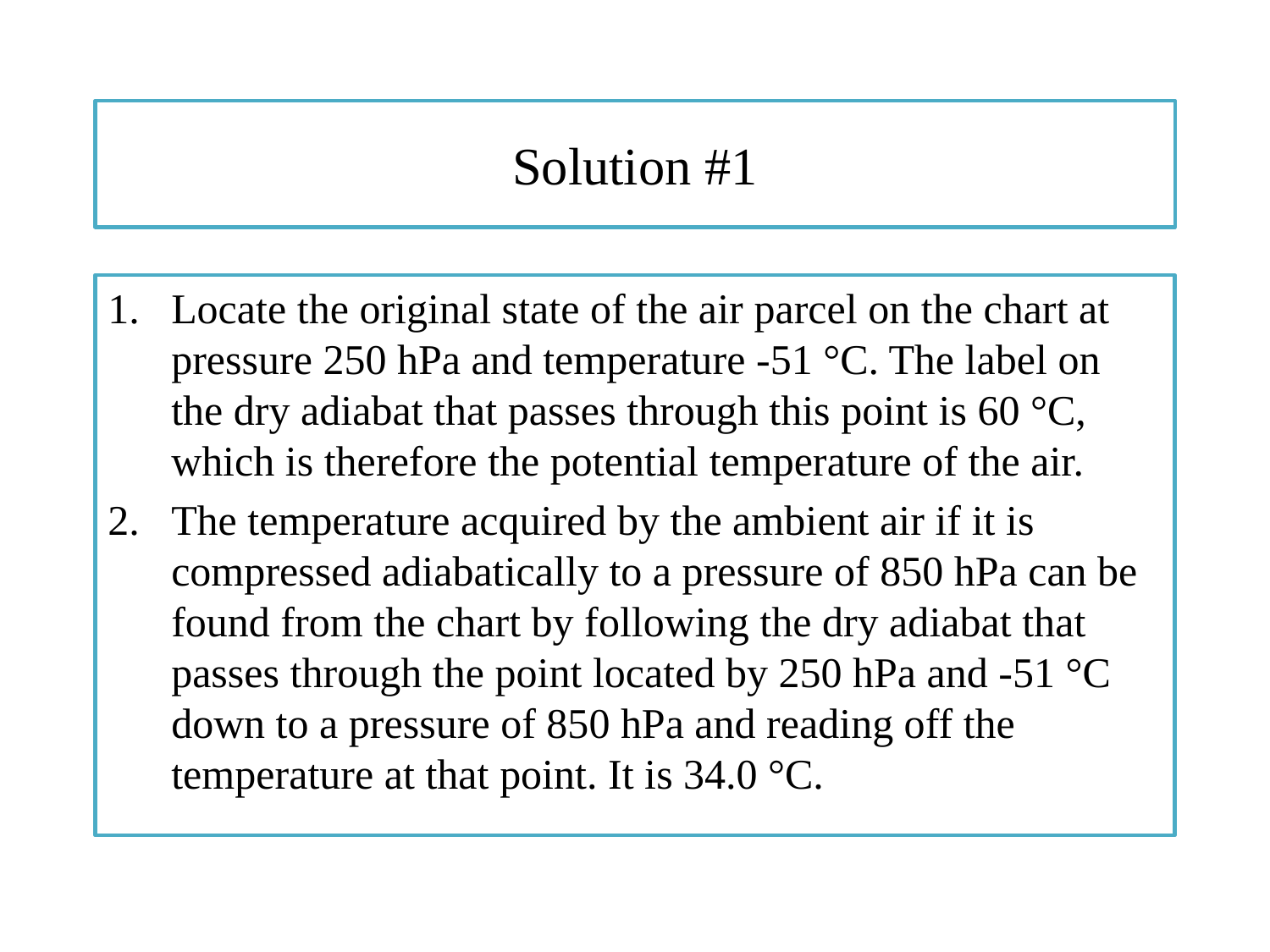

# Solution #1
Locate the original state of the air parcel on the chart at pressure 250 hPa and temperature -51 °C. The label on the dry adiabat that passes through this point is 60 °C, which is therefore the potential temperature of the air.
The temperature acquired by the ambient air if it is compressed adiabatically to a pressure of 850 hPa can be found from the chart by following the dry adiabat that passes through the point located by 250 hPa and -51 °C down to a pressure of 850 hPa and reading off the temperature at that point. It is 34.0 °C.